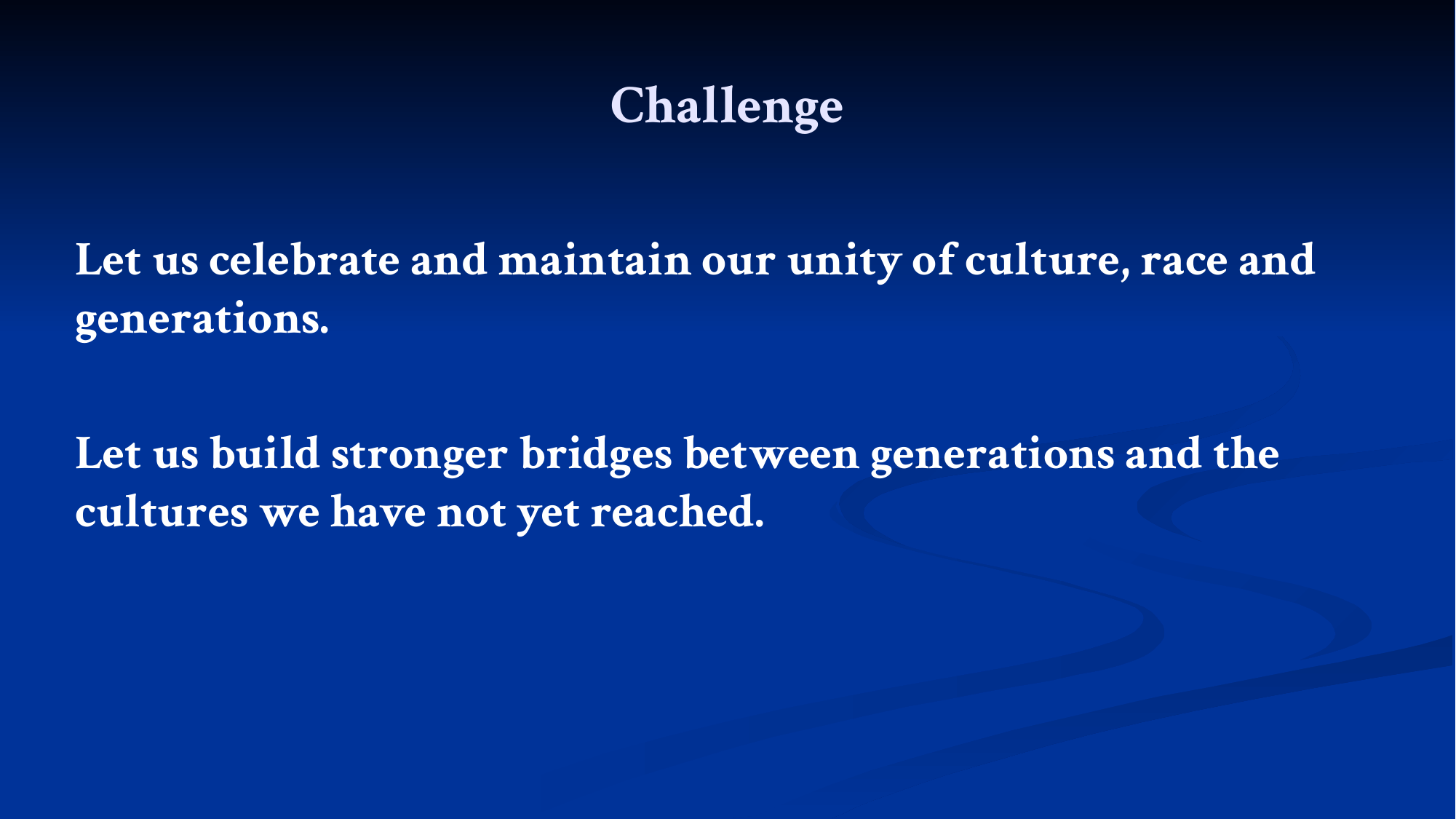

# Challenge
Let us celebrate and maintain our unity of culture, race and generations.

Let us build stronger bridges between generations and the cultures we have not yet reached.